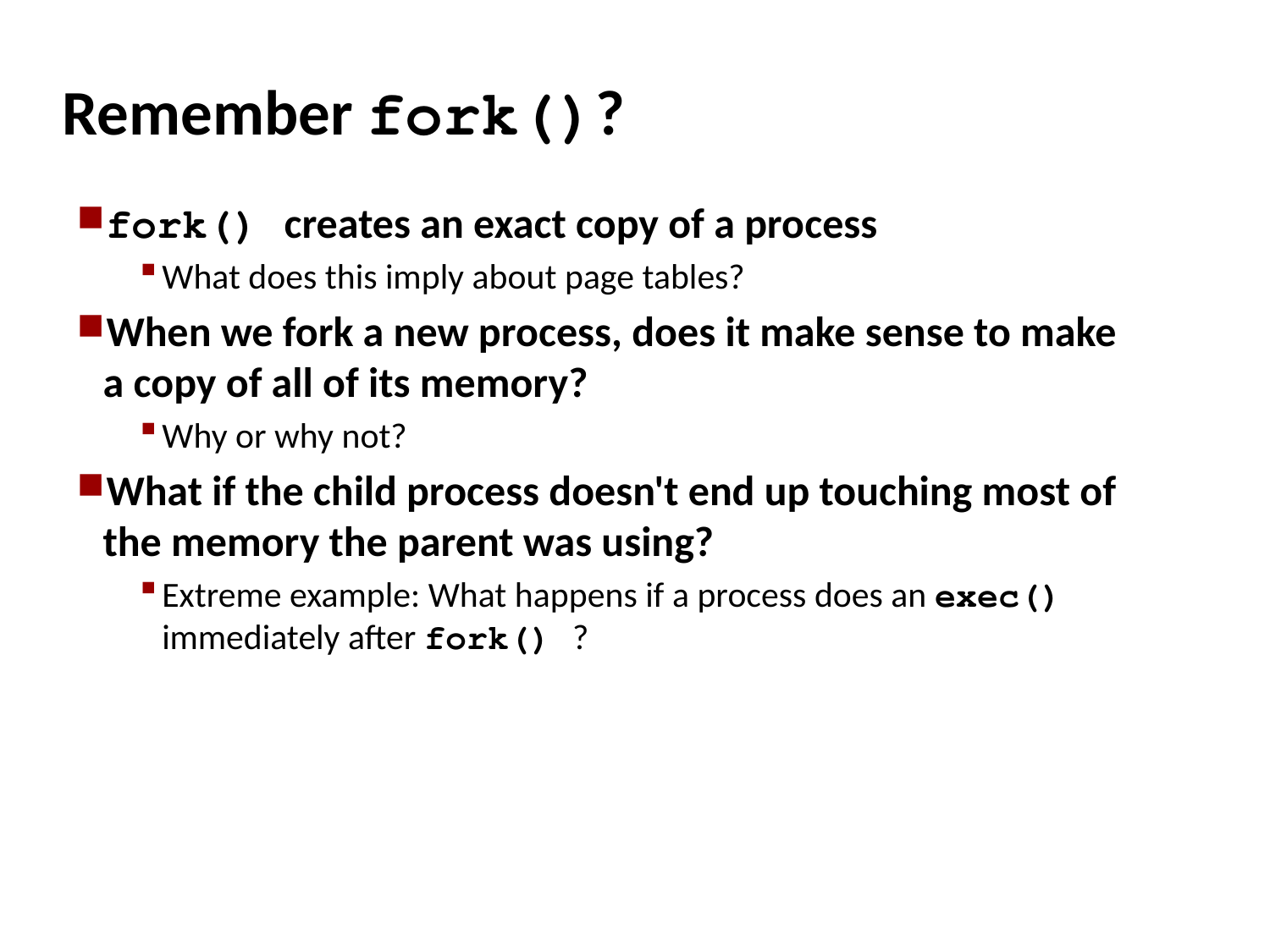

# Remember fork()?
fork() creates an exact copy of a process
What does this imply about page tables?
When we fork a new process, does it make sense to make a copy of all of its memory?
Why or why not?
What if the child process doesn't end up touching most of the memory the parent was using?
Extreme example: What happens if a process does an exec() immediately after fork() ?